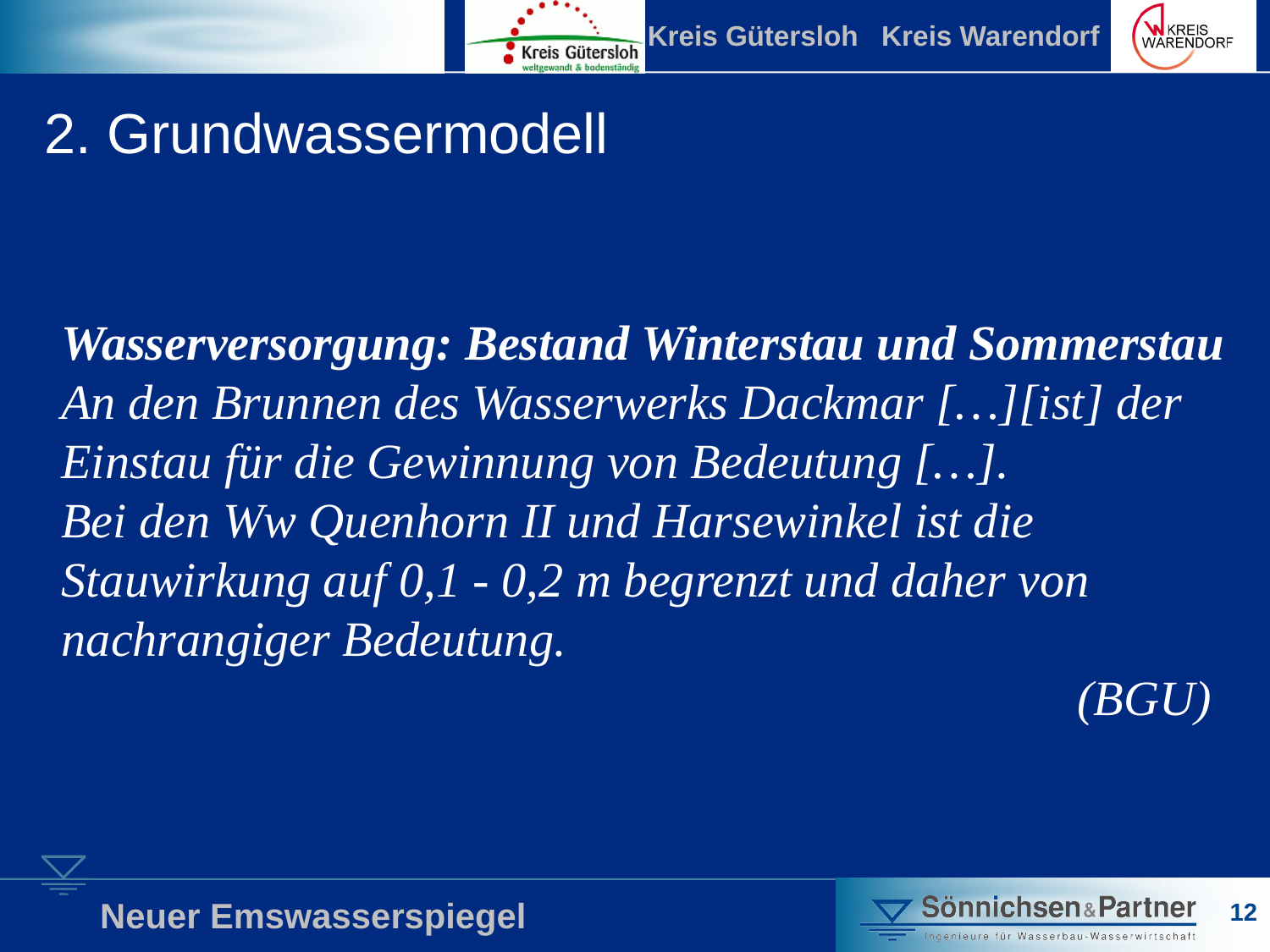

2. Grundwassermodell

Wasserversorgung: Bestand Winterstau und Sommerstau
An den Brunnen des Wasserwerks Dackmar […][ist] der Einstau für die Gewinnung von Bedeutung […].
Bei den Ww Quenhorn II und Harsewinkel ist die Stauwirkung auf 0,1 - 0,2 m begrenzt und daher von nachrangiger Bedeutung.
 								(BGU)